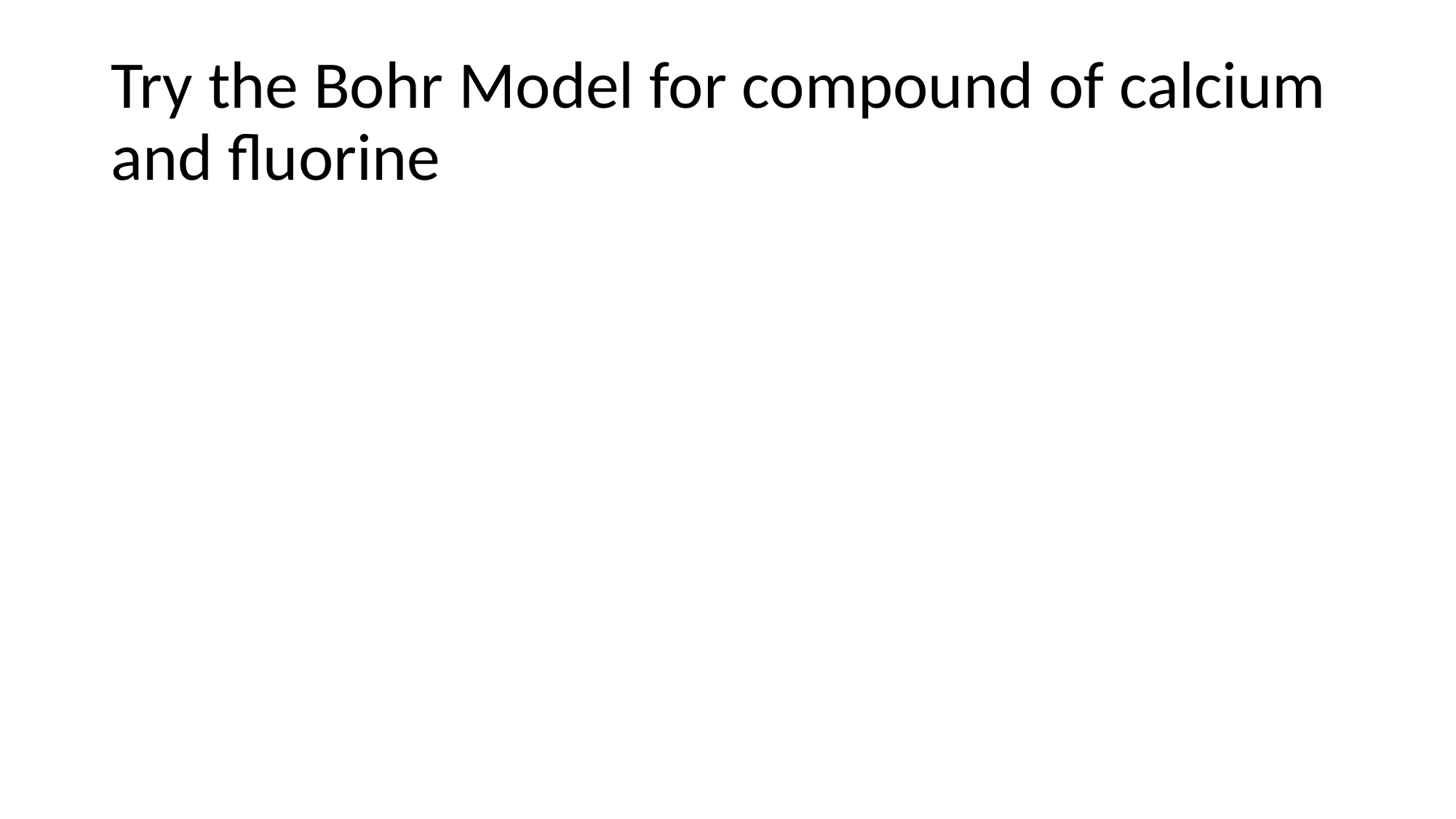

# Try the Bohr Model for compound of calcium and fluorine